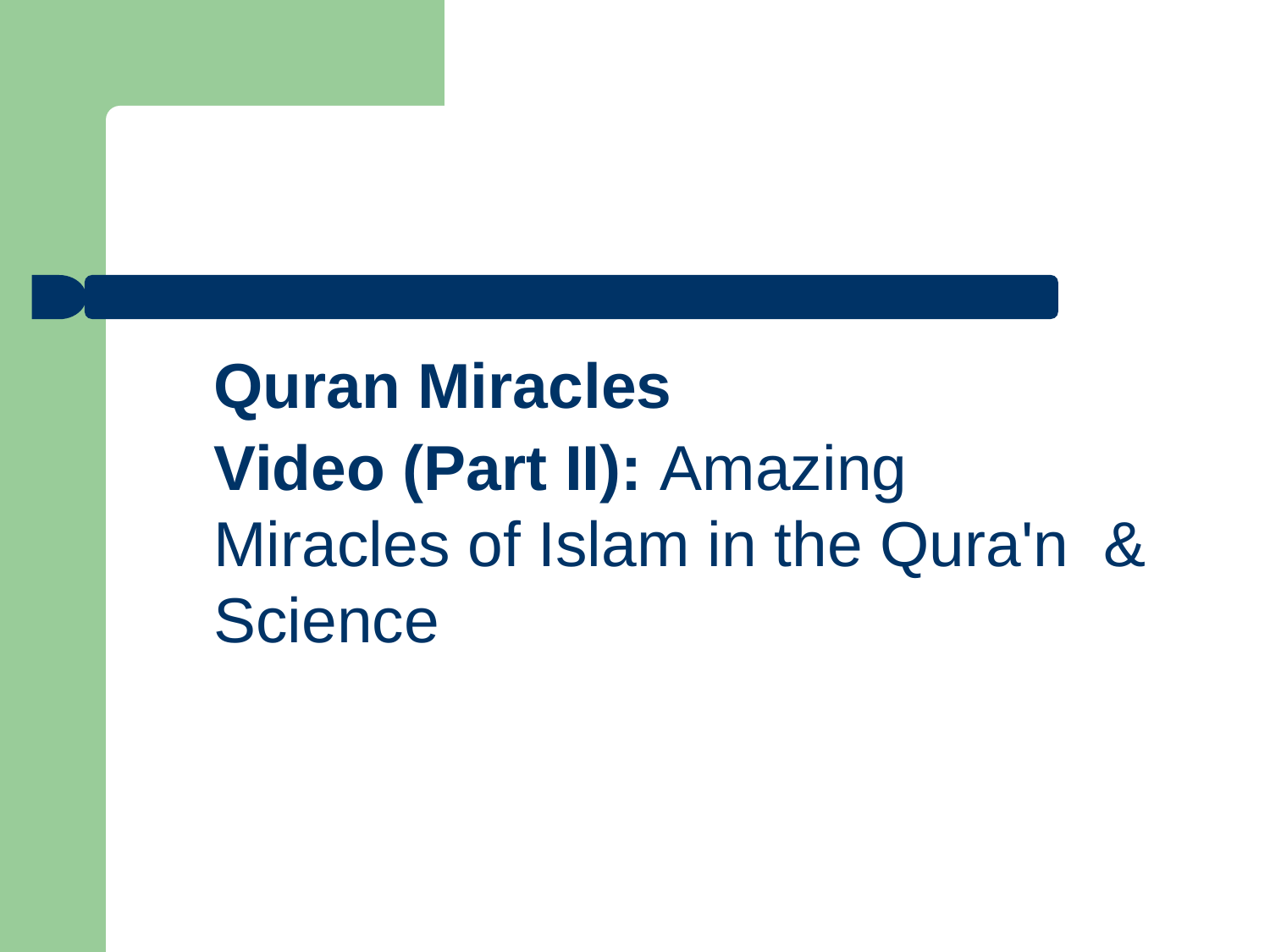

Quran Miracles
Video (Part II): Amazing Miracles of Islam in the Qura'n  & Science